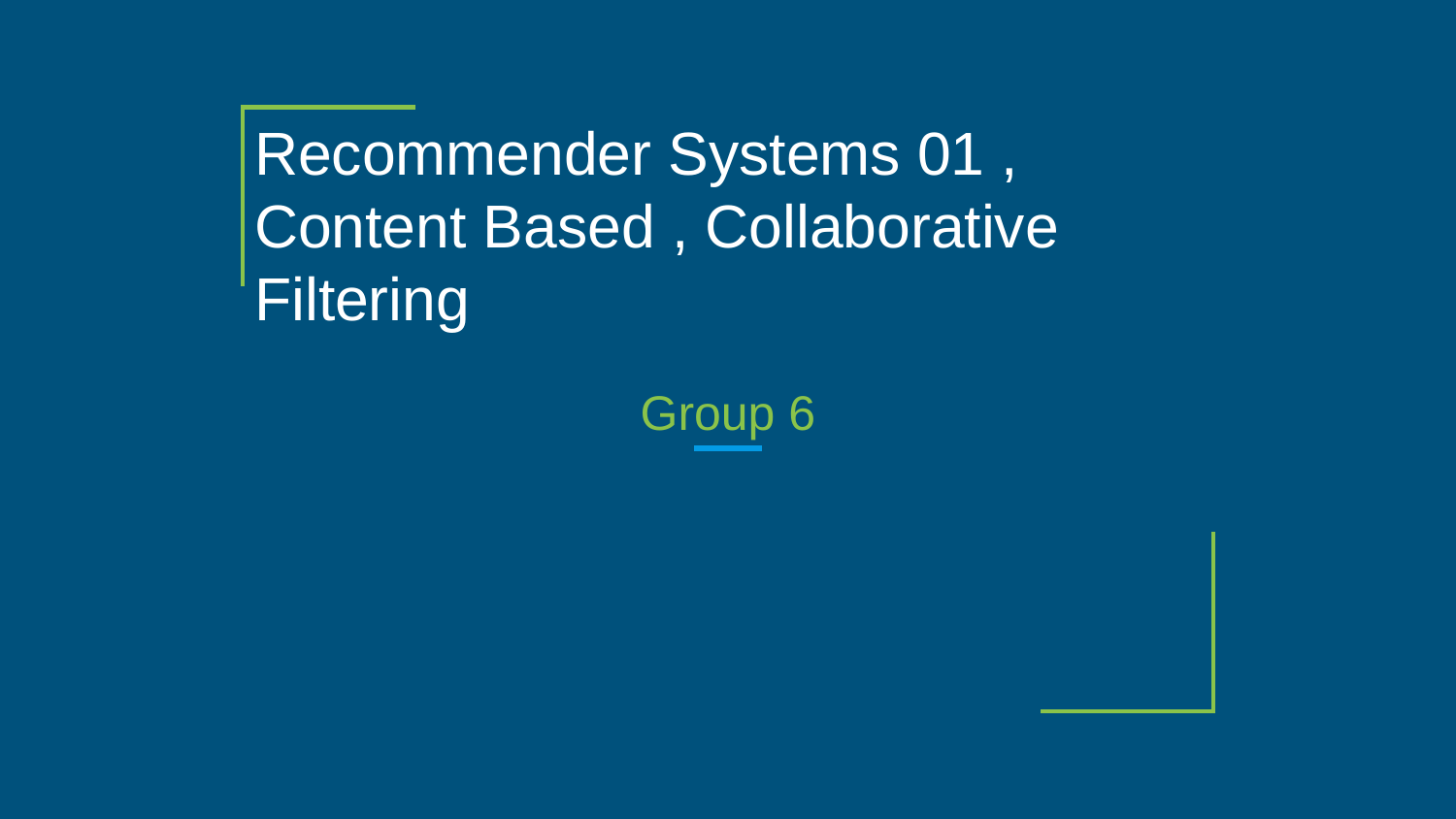

# Recommender Systems 01 , Content Based , Collaborative Filtering

Group 6